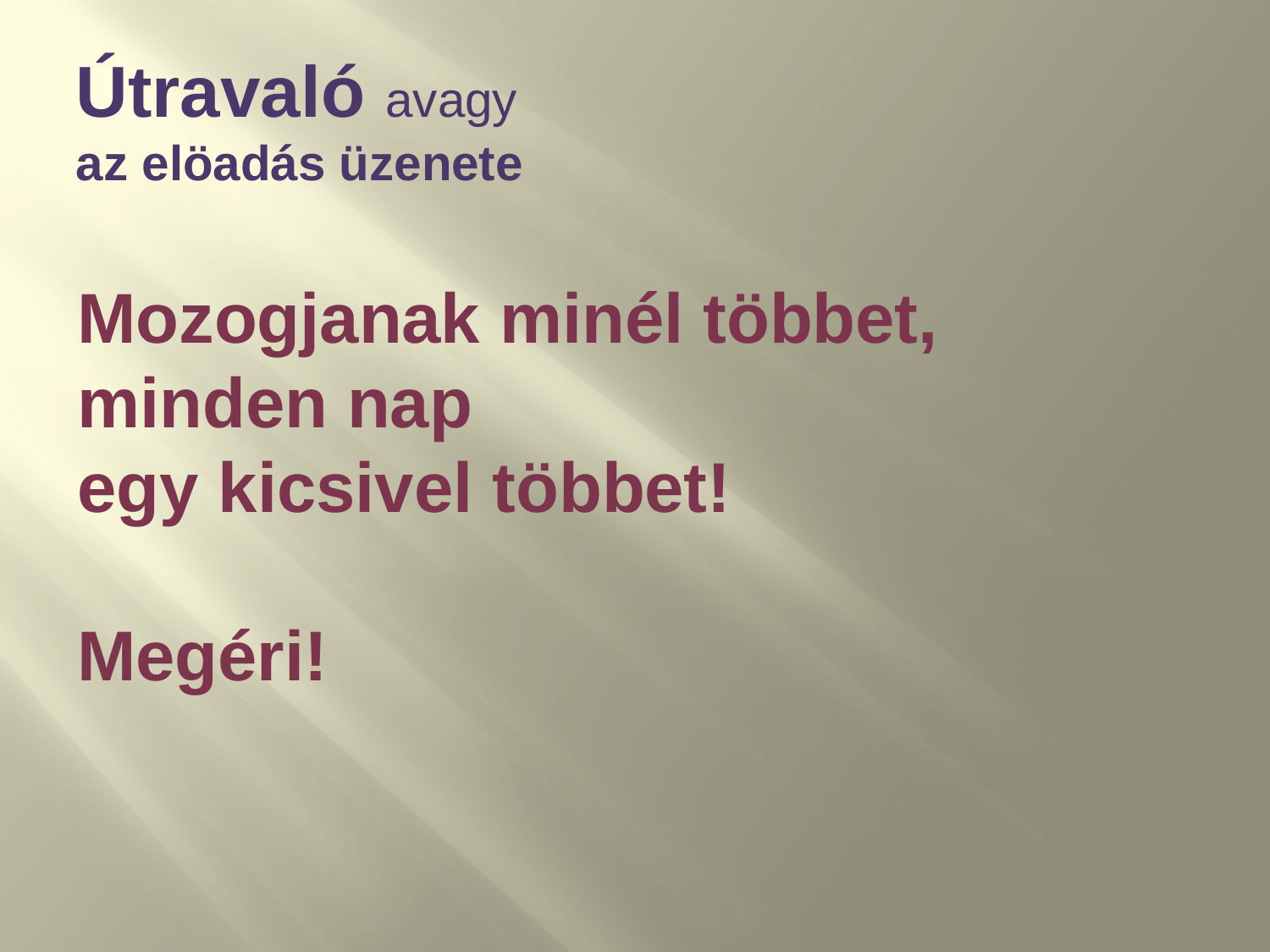

# Útravaló avagy az elöadás üzenete
Mozogjanak minél többet,
minden nap
egy kicsivel többet!

Megéri!